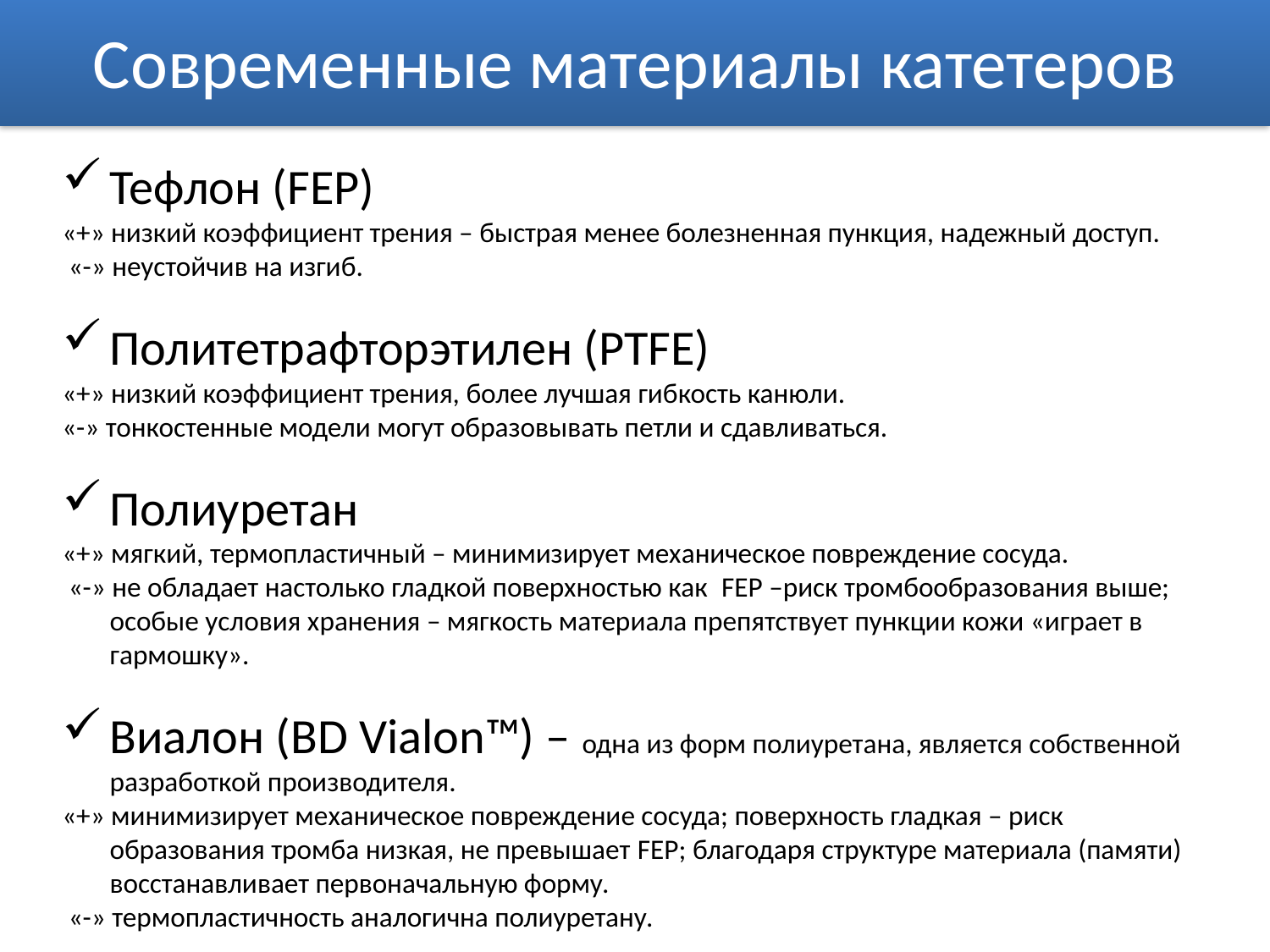

# Современные материалы катетеров
Тефлон (FEP)
«+» низкий коэффициент трения – быстрая менее болезненная пункция, надежный доступ.
 «-» неустойчив на изгиб.

Политетрафторэтилен (PTFE)
«+» низкий коэффициент трения, более лучшая гибкость канюли.
«-» тонкостенные модели могут образовывать петли и сдавливаться.

Полиуретан
«+» мягкий, термопластичный – минимизирует механическое повреждение сосуда.
 «-» не обладает настолько гладкой поверхностью как  FEP –риск тромбообразования выше; особые условия хранения – мягкость материала препятствует пункции кожи «играет в гармошку».

Виалон (BD Vialon™) – одна из форм полиуретана, является собственной разработкой производителя.
«+» минимизирует механическое повреждение сосуда; поверхность гладкая – риск образования тромба низкая, не превышает FEP; благодаря структуре материала (памяти) восстанавливает первоначальную форму.
 «-» термопластичность аналогична полиуретану.